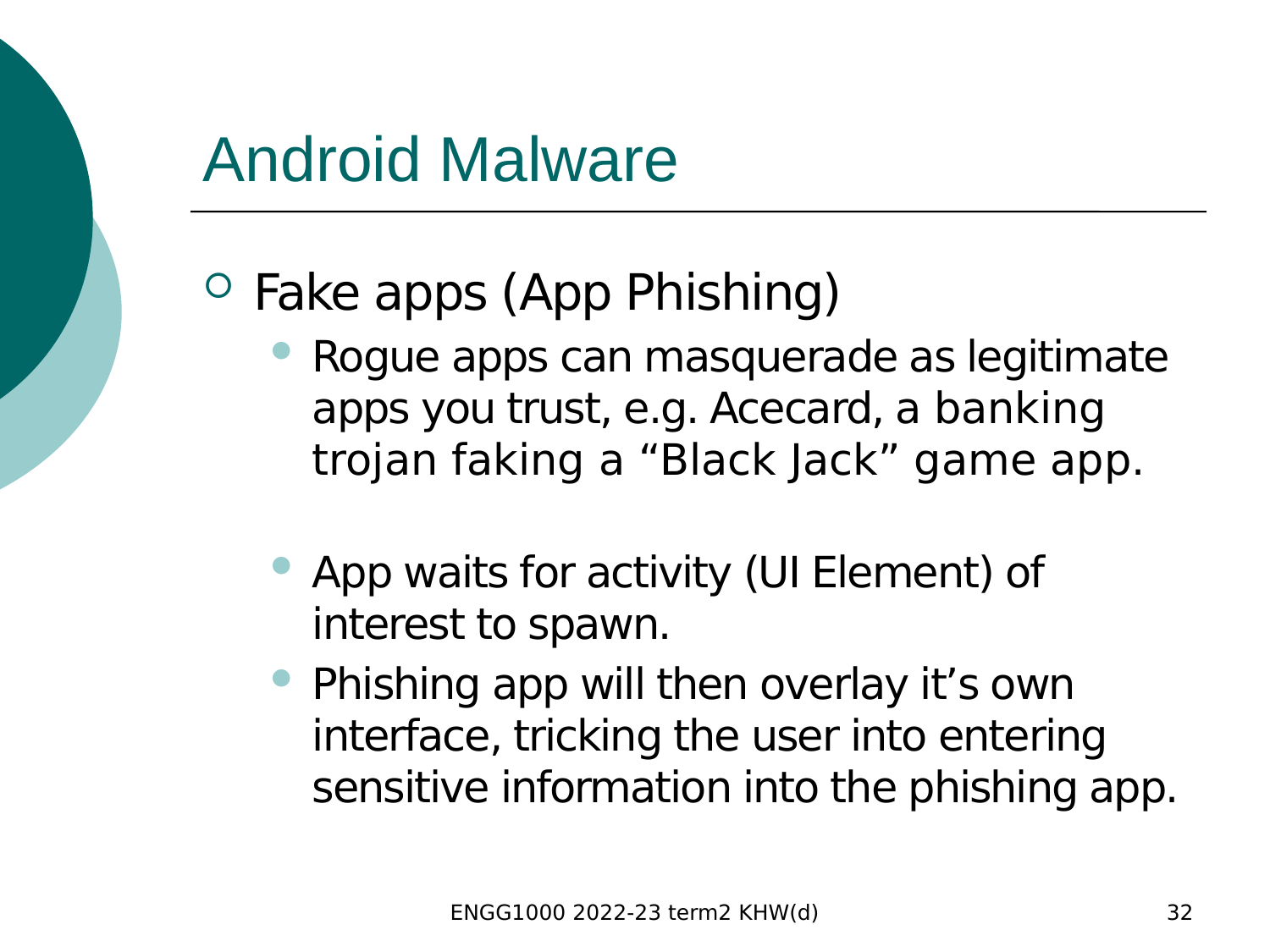

# Android Malware
Fake apps (App Phishing)
Rogue apps can masquerade as legitimate apps you trust, e.g. Acecard, a banking trojan faking a “Black Jack” game app.
App waits for activity (UI Element) of interest to spawn.
Phishing app will then overlay it’s own interface, tricking the user into entering sensitive information into the phishing app.
ENGG1000 2022-23 term2 KHW(d)
32